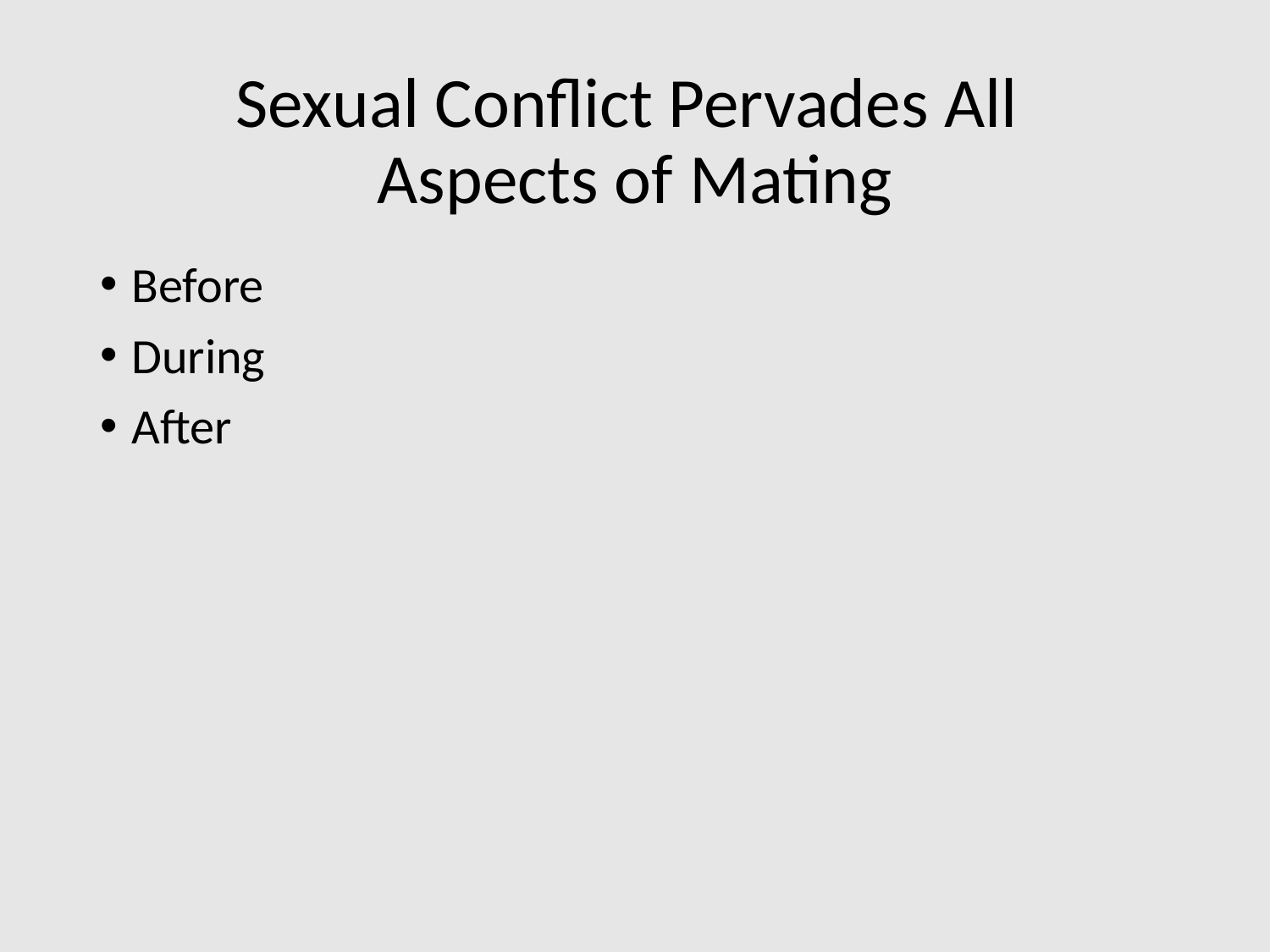

# Sexual Conflict Pervades All Aspects of Mating
Before
During
After